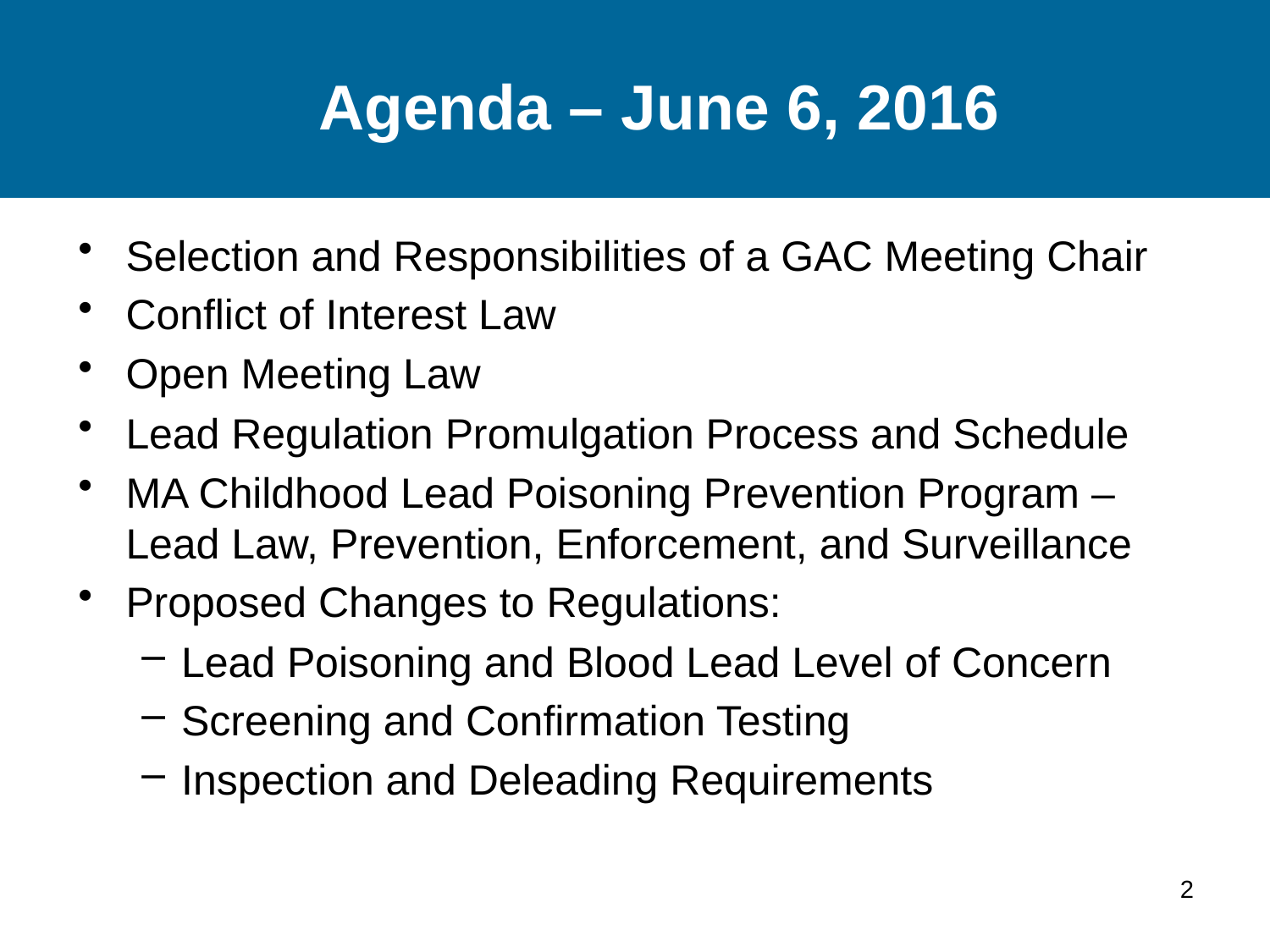

# Agenda – June 6, 2016
Selection and Responsibilities of a GAC Meeting Chair
Conflict of Interest Law
Open Meeting Law
Lead Regulation Promulgation Process and Schedule
MA Childhood Lead Poisoning Prevention Program – Lead Law, Prevention, Enforcement, and Surveillance
Proposed Changes to Regulations:
Lead Poisoning and Blood Lead Level of Concern
Screening and Confirmation Testing
Inspection and Deleading Requirements

2